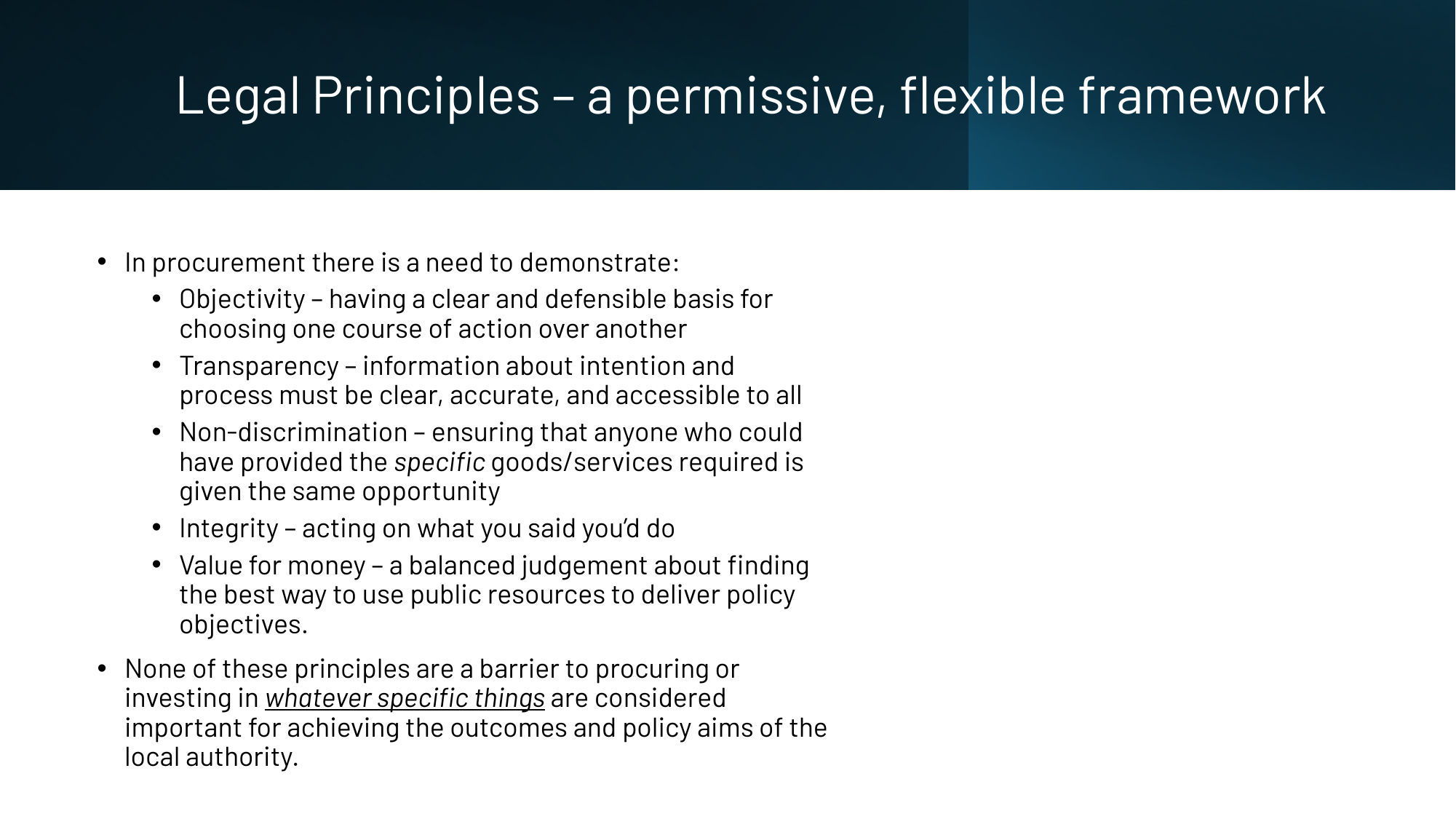

# Legal Principles – a permissive, flexible framework

In procurement there is a need to demonstrate:
Objectivity – having a clear and defensible basis for choosing one course of action over another
Transparency – information about intention and process must be clear, accurate, and accessible to all
Non-discrimination – ensuring that anyone who could have provided the specific goods/services required is given the same opportunity
Integrity – acting on what you said you’d do
Value for money – a balanced judgement about finding the best way to use public resources to deliver policy objectives.
None of these principles are a barrier to procuring or investing in whatever specific things are considered important for achieving the outcomes and policy aims of the local authority.